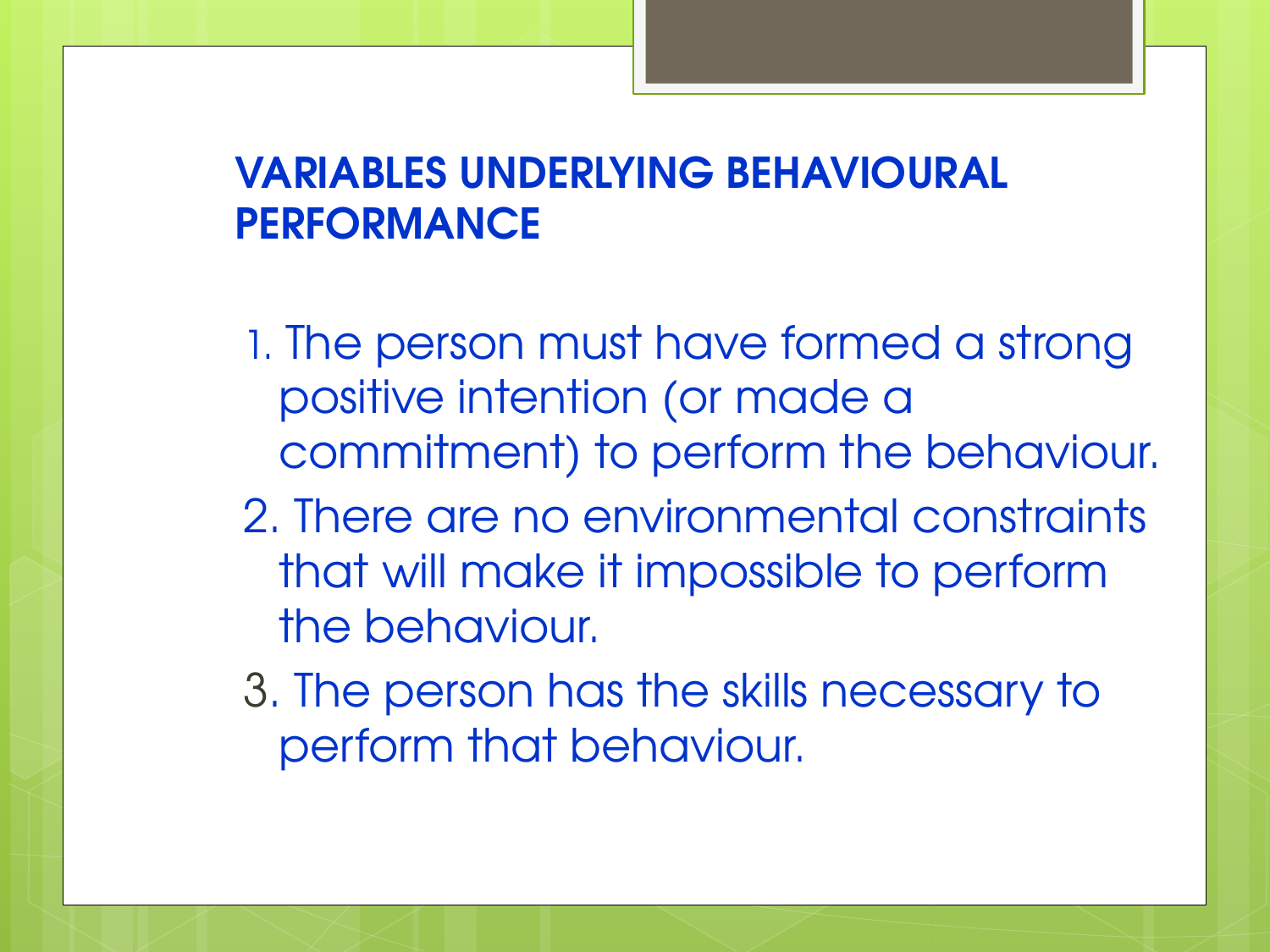

# VARIABLES UNDERLYING BEHAVIOURAL PERFORMANCE
1. The person must have formed a strong positive intention (or made a commitment) to perform the behaviour.
2. There are no environmental constraints that will make it impossible to perform the behaviour.
3. The person has the skills necessary to perform that behaviour.